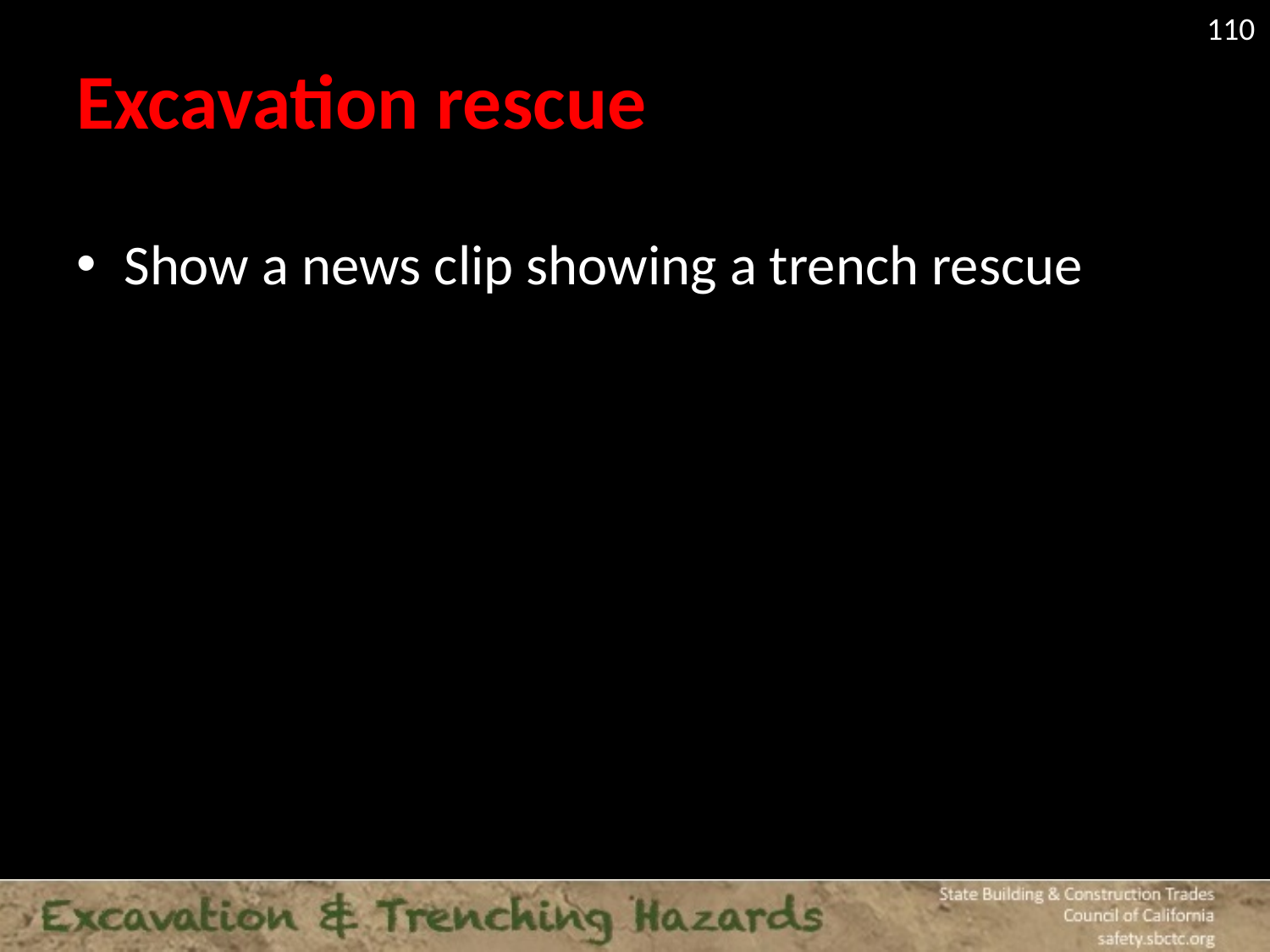

110
# Excavation rescue
Show a news clip showing a trench rescue